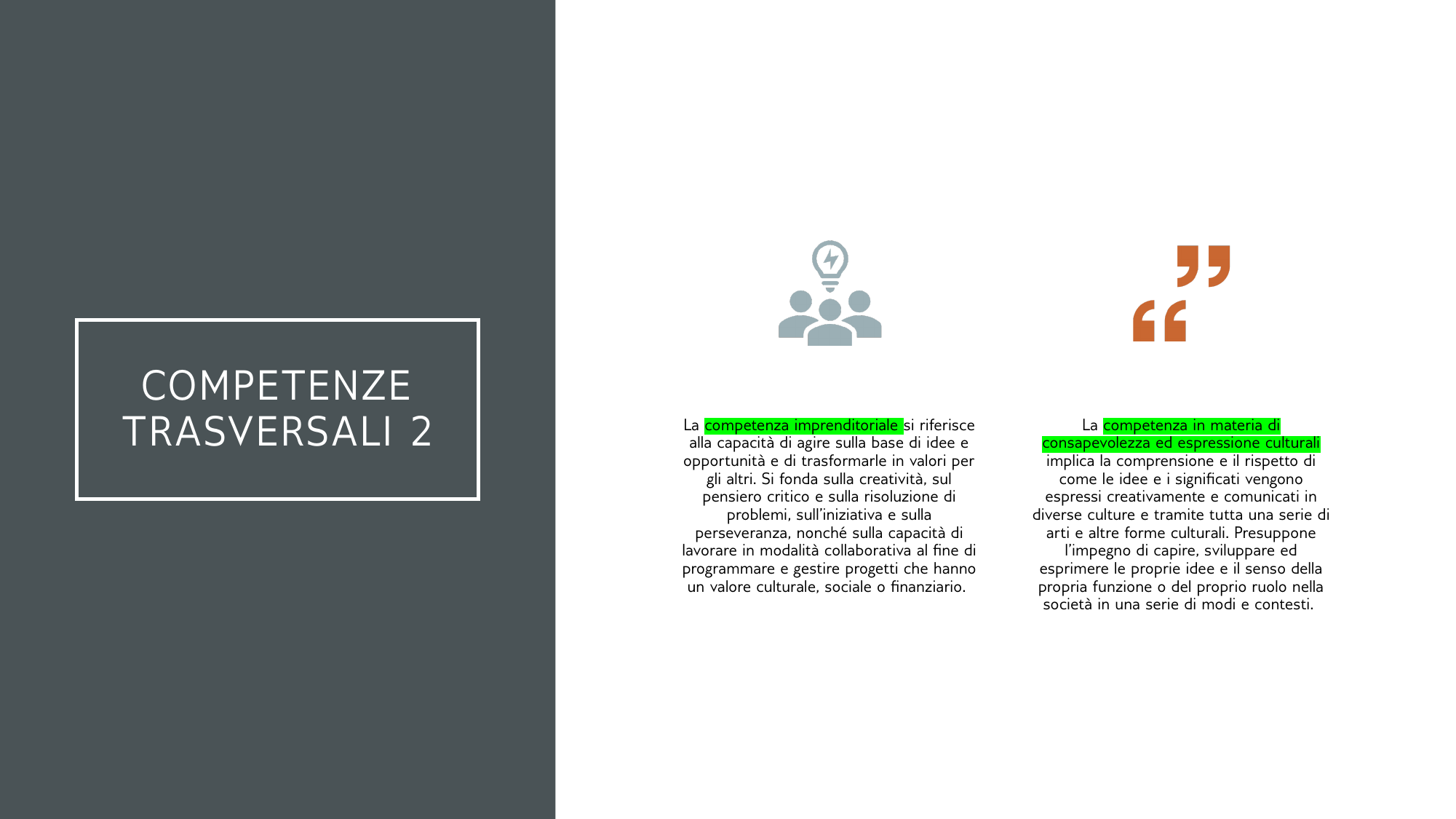

La competenza imprenditoriale si riferisce alla capacità di agire sulla base di idee e opportunità e di trasformarle in valori per gli altri. Si fonda sulla creatività, sul pensiero critico e sulla risoluzione di problemi, sull’iniziativa e sulla perseveranza, nonché sulla capacità di lavorare in modalità collaborativa al fine di programmare e gestire progetti che hanno un valore culturale, sociale o finanziario.
La competenza in materia di consapevolezza ed espressione culturali implica la comprensione e il rispetto di come le idee e i significati vengono espressi creativamente e comunicati in diverse culture e tramite tutta una serie di arti e altre forme culturali. Presuppone l’impegno di capire, sviluppare ed esprimere le proprie idee e il senso della propria funzione o del proprio ruolo nella società in una serie di modi e contesti.
# Competenze trasversali 2